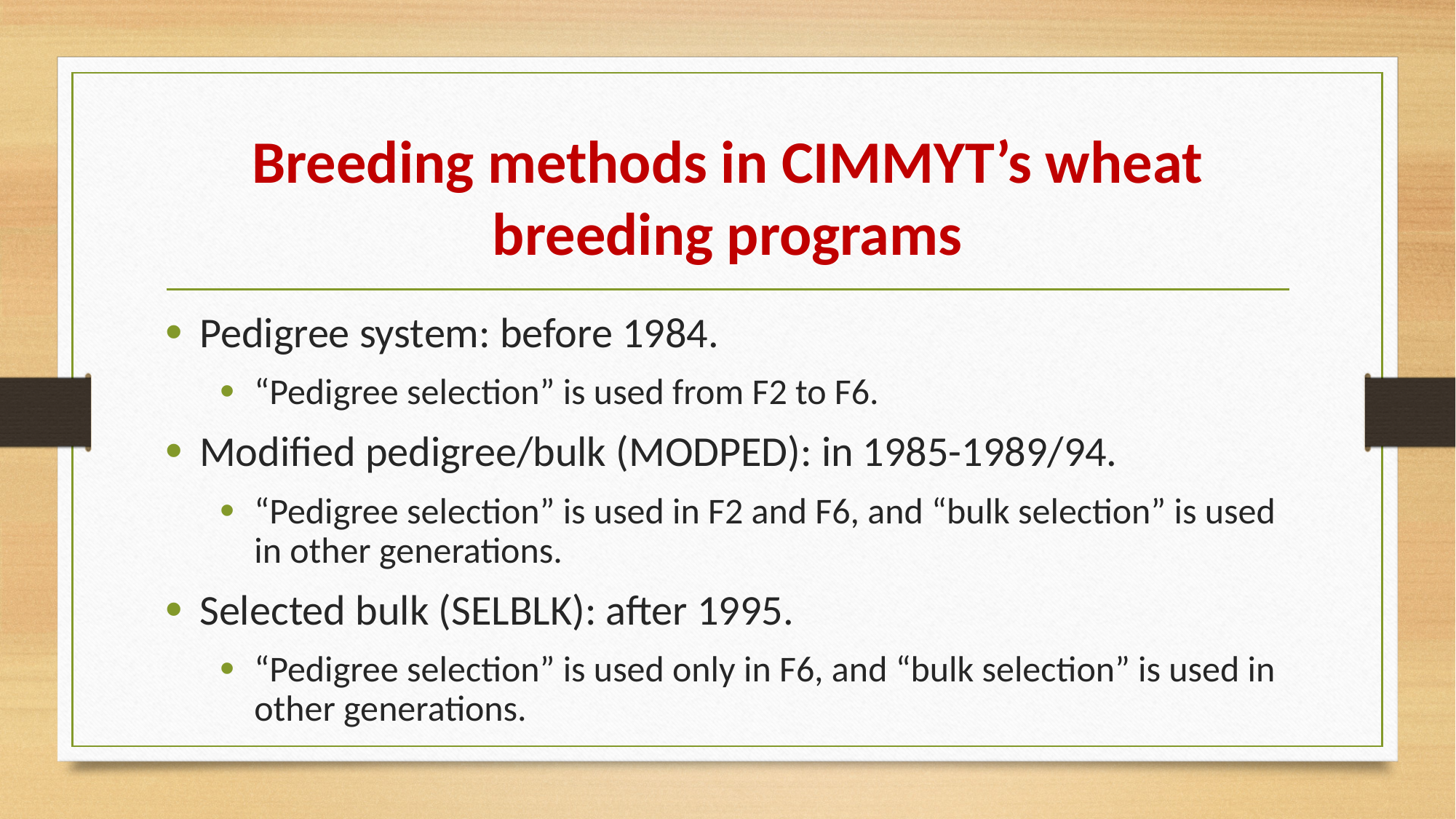

# Breeding methods in CIMMYT’s wheat breeding programs
Pedigree system: before 1984.
“Pedigree selection” is used from F2 to F6.
Modified pedigree/bulk (MODPED): in 1985-1989/94.
“Pedigree selection” is used in F2 and F6, and “bulk selection” is used in other generations.
Selected bulk (SELBLK): after 1995.
“Pedigree selection” is used only in F6, and “bulk selection” is used in other generations.